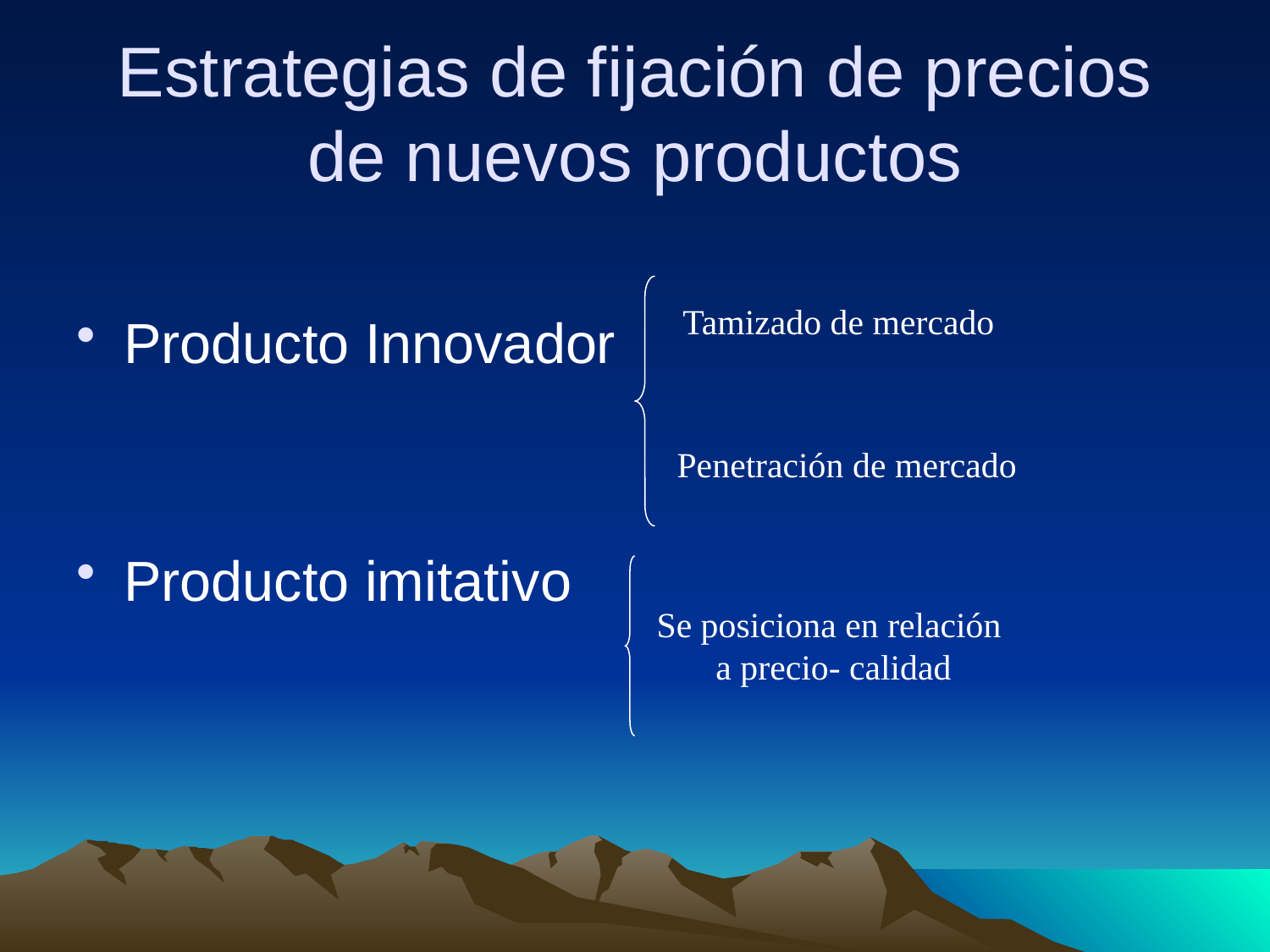

# Estrategias de fijación de precios de nuevos productos

Producto Innovador

Producto imitativo

Tamizado de mercado
Penetración de mercado

Se posiciona en relación
a precio- calidad